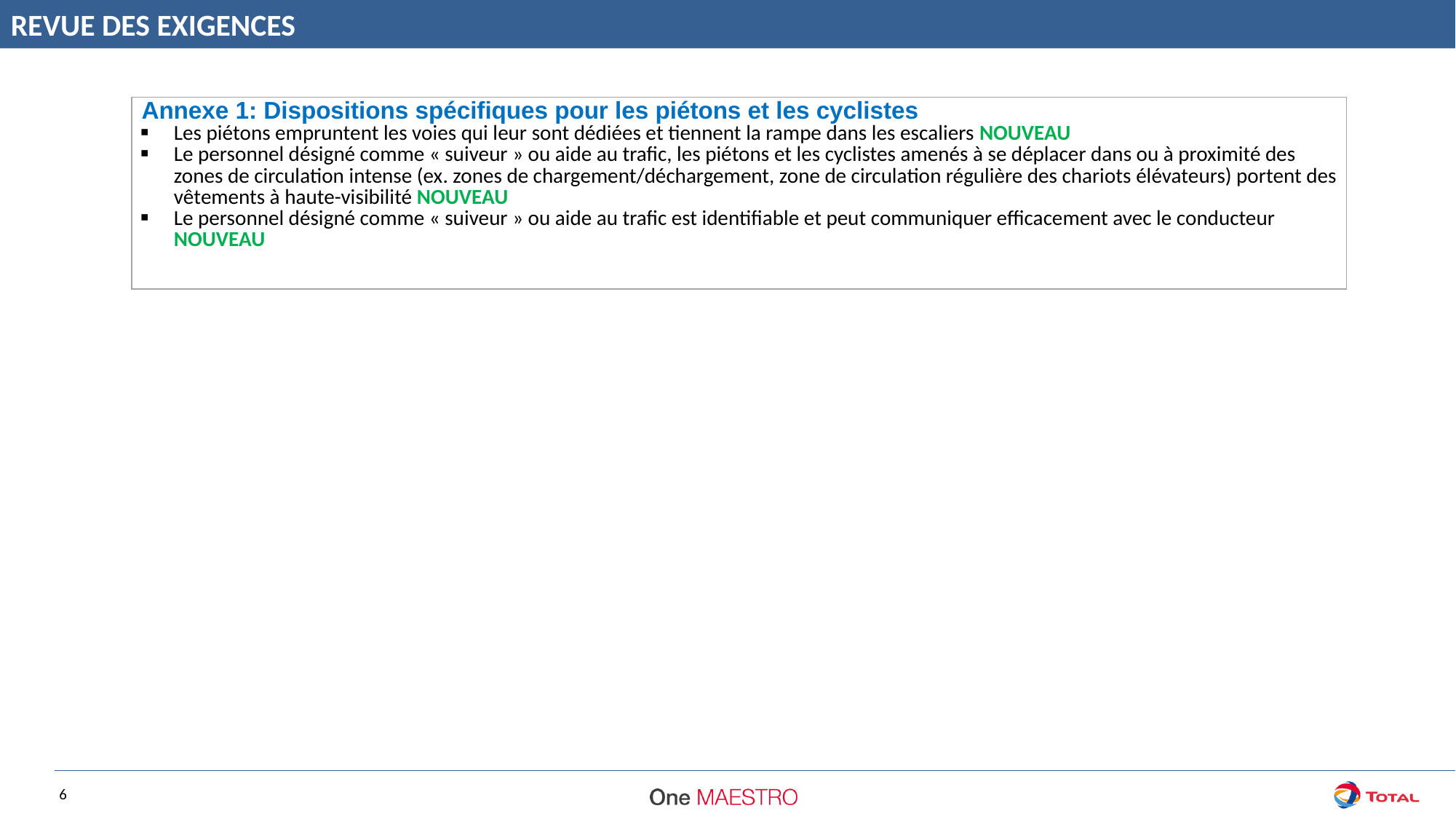

REVUE DES EXIGENCES
| {Annexe 1: Dispositions spécifiques pour les piétons et les cyclistes Les piétons empruntent les voies qui leur sont dédiées et tiennent la rampe dans les escaliers NOUVEAU Le personnel désigné comme « suiveur » ou aide au trafic, les piétons et les cyclistes amenés à se déplacer dans ou à proximité des zones de circulation intense (ex. zones de chargement/déchargement, zone de circulation régulière des chariots élévateurs) portent des vêtements à haute-visibilité NOUVEAU Le personnel désigné comme « suiveur » ou aide au trafic est identifiable et peut communiquer efficacement avec le conducteur NOUVEAU |
| --- |